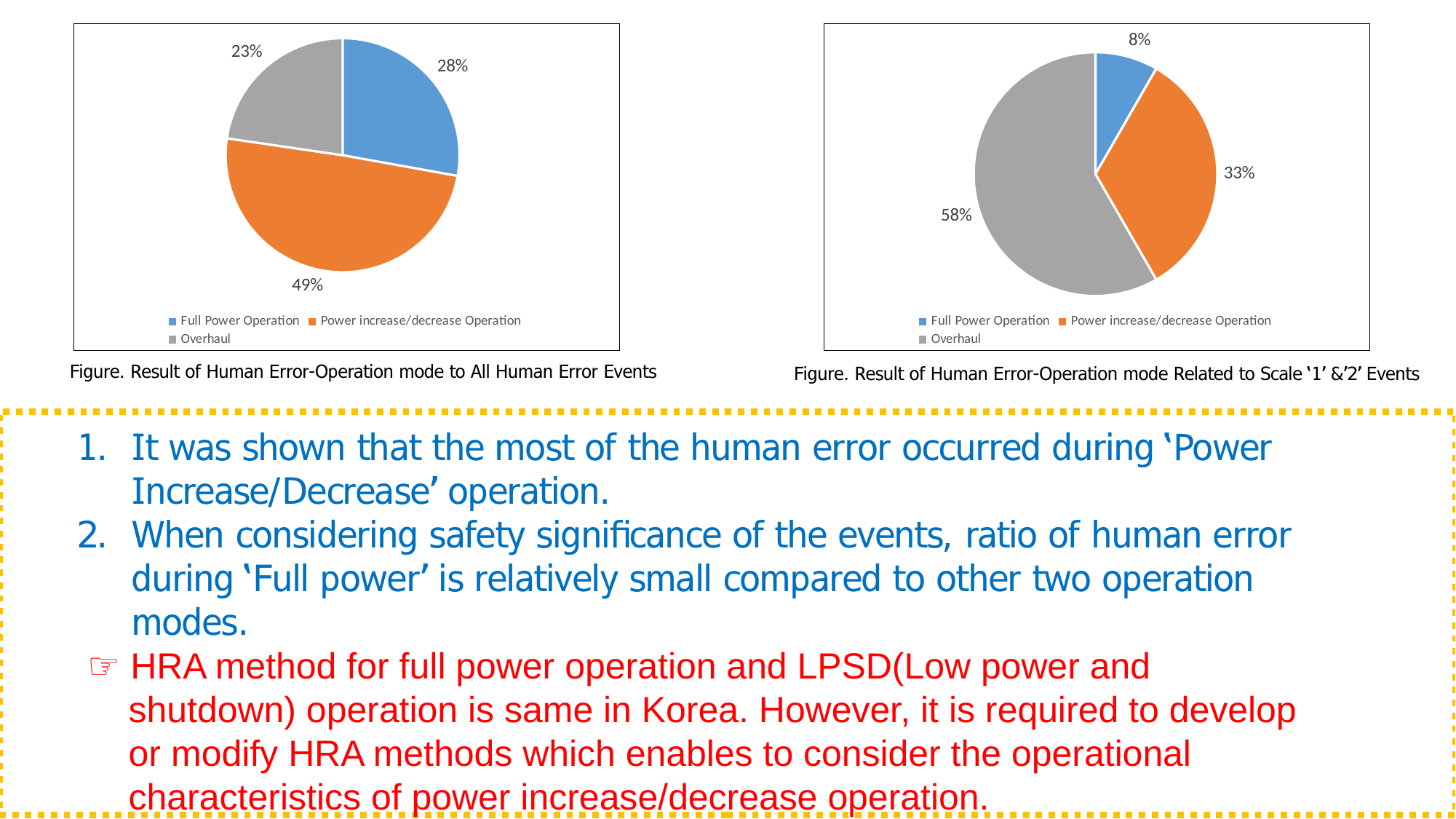

### Chart

| Category |  |
|---|---|
| Full Power Operation | 27.0 |
| Power increase/decrease Operation  | 48.0 |
| Overhaul | 22.0 |

### Chart

| Category |  |
|---|---|
| Full Power Operation | 1.0 |
| Power increase/decrease Operation  | 4.0 |
| Overhaul | 7.0 |
Figure. Result of Human Error-Operation mode to All Human Error Events
Figure. Result of Human Error-Operation mode Related to Scale ‘1’ &’2’ Events

It was shown that the most of the human error occurred during ‘Power Increase/Decrease’ operation.
When considering safety significance of the events, ratio of human error during ‘Full power’ is relatively small compared to other two operation modes.
 ☞ HRA method for full power operation and LPSD(Low power and
     shutdown) operation is same in Korea. However, it is required to develop
     or modify HRA methods which enables to consider the operational
     characteristics of power increase/decrease operation.

### Chart

| Category |  |
|---|---|
| Full Power Operation | 1.0 |
| Power increase/decrease Operation  | 3.0 |
| Overhaul | 5.0 |

### Chart

| Category |  |
|---|---|
| Power increase/decrease Operation  | 1.0 |
| Overhaul | 2.0 |
Figure. Result of Human Error-Operation mode Related to Scale ‘1’ Events
Figure. Result of Human Error-Operation mode Related to Scale ’2’ Events